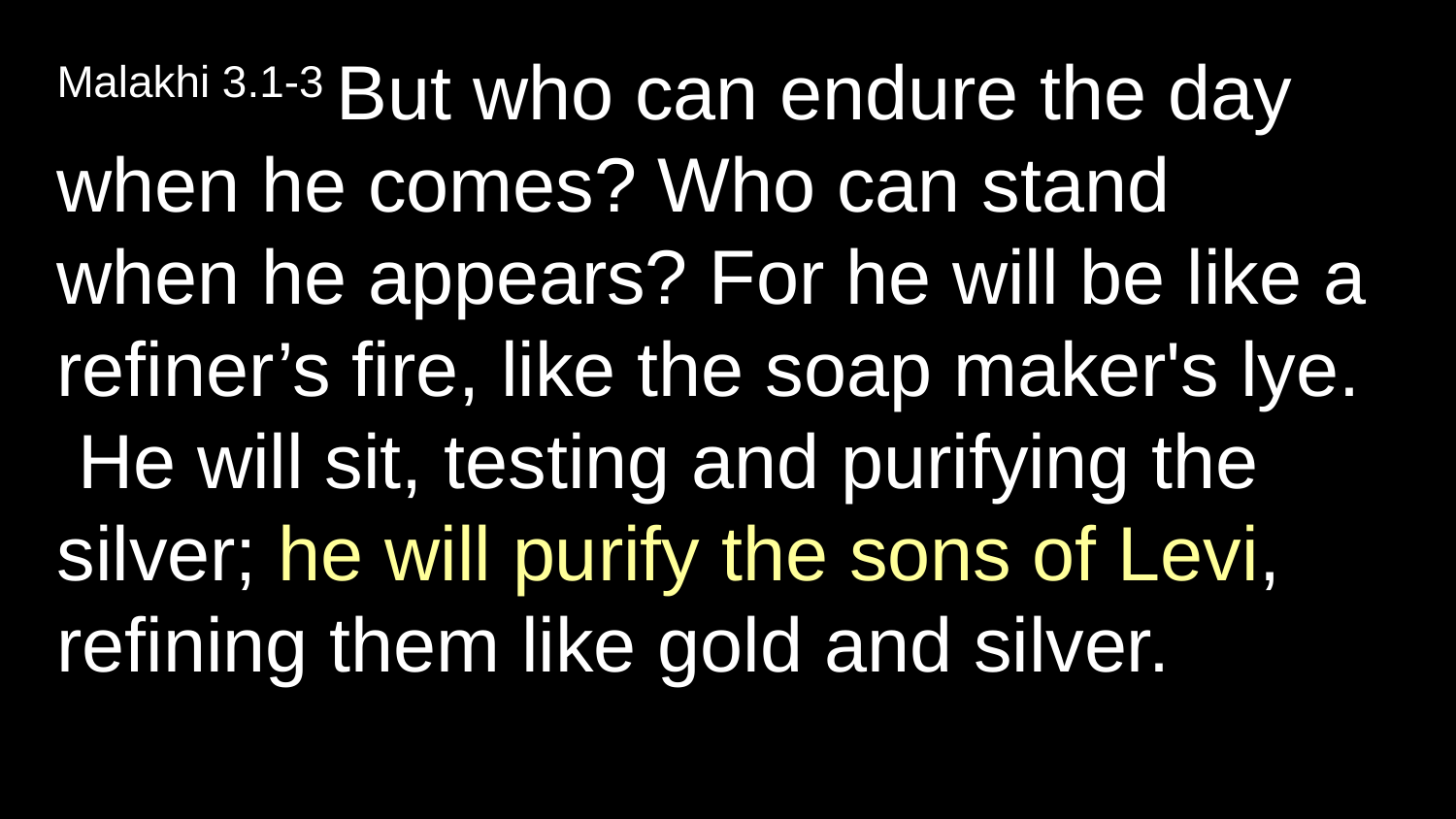

Malakhi 3.1-3 But who can endure the day when he comes? Who can stand when he appears? For he will be like a refiner’s fire, like the soap maker's lye.  He will sit, testing and purifying the silver; he will purify the sons of Levi, refining them like gold and silver.